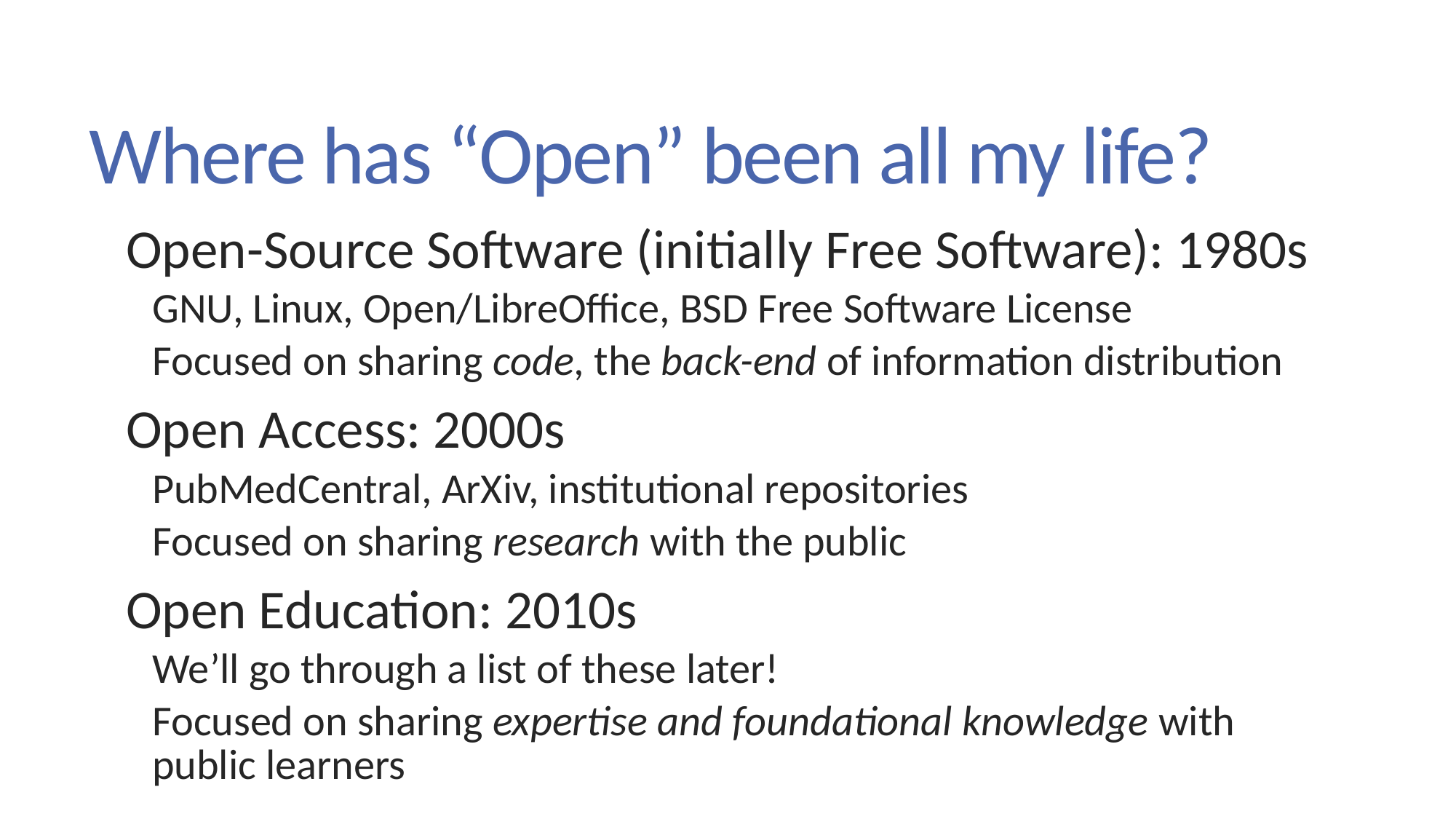

# Where has “Open” been all my life?
Open-Source Software (initially Free Software): 1980s
GNU, Linux, Open/LibreOffice, BSD Free Software License
Focused on sharing code, the back-end of information distribution
Open Access: 2000s
PubMedCentral, ArXiv, institutional repositories
Focused on sharing research with the public
Open Education: 2010s
We’ll go through a list of these later!
Focused on sharing expertise and foundational knowledge with public learners